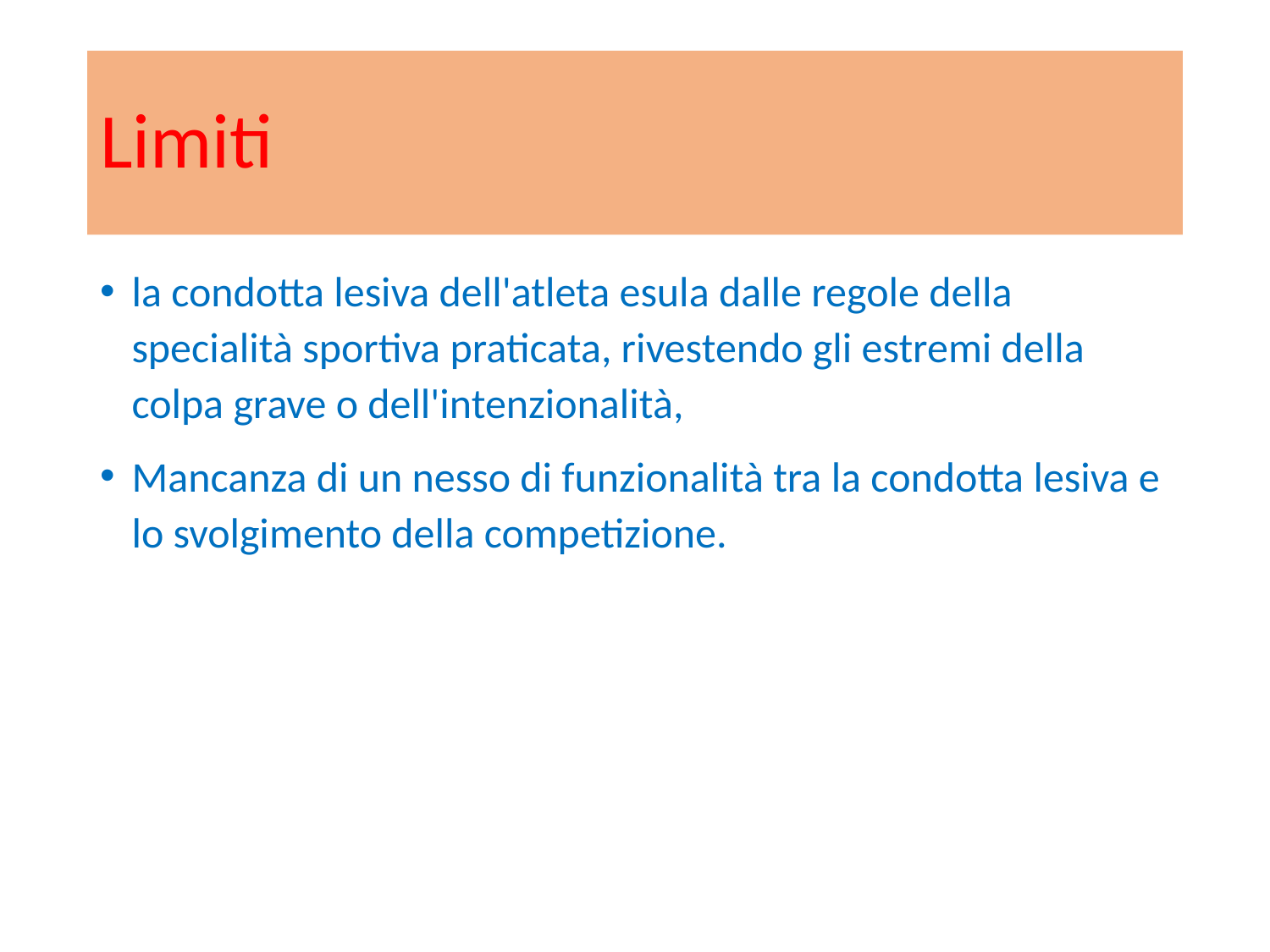

# Limiti
la condotta lesiva dell'atleta esula dalle regole della specialità sportiva praticata, rivestendo gli estremi della colpa grave o dell'intenzionalità,
Mancanza di un nesso di funzionalità tra la condotta lesiva e lo svolgimento della competizione.